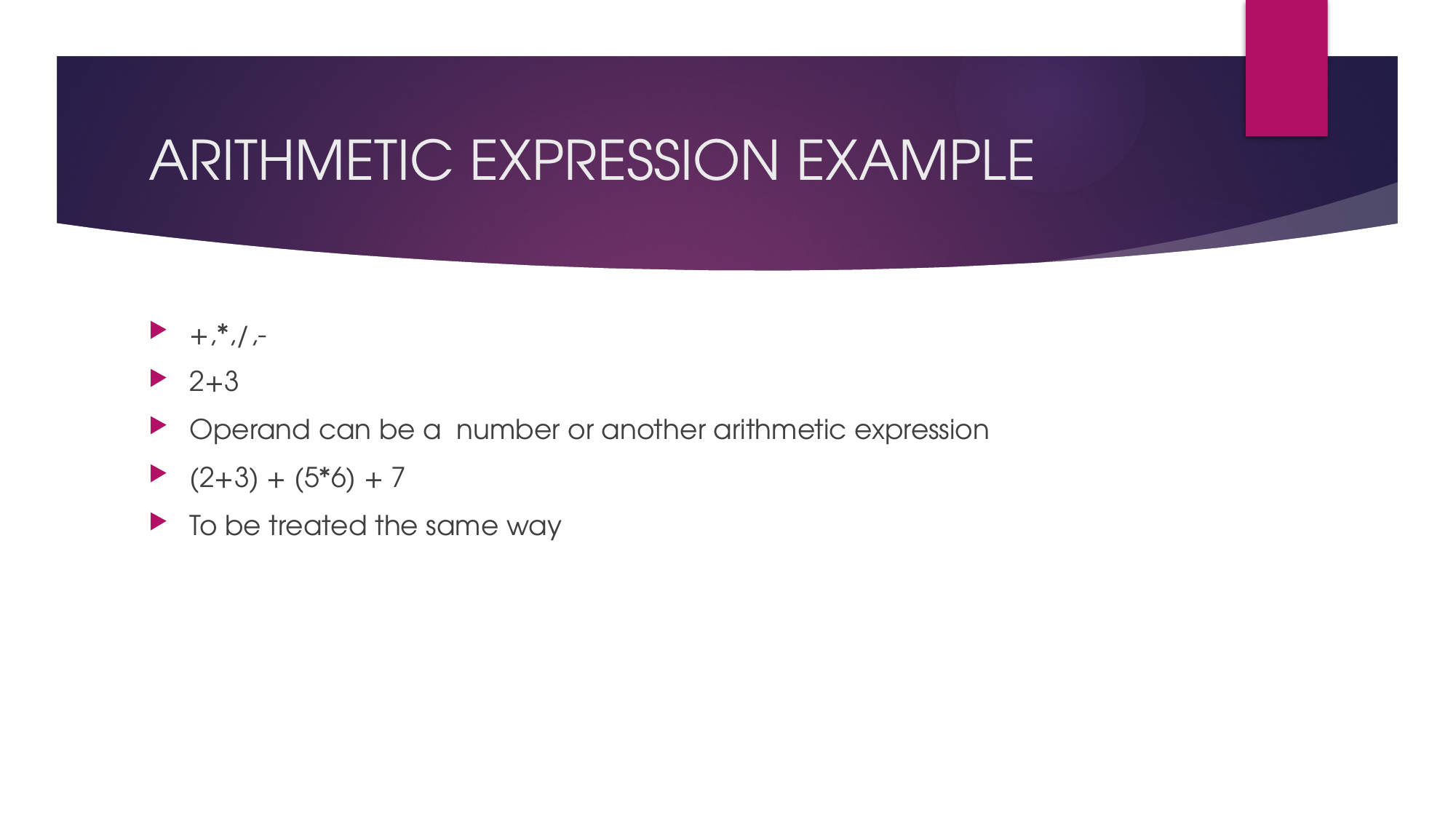

# ARITHMETIC EXPRESSION EXAMPLE
+,*,/,-
2+3
Operand can be a  number or another arithmetic expression
(2+3) + (5*6) + 7
To be treated the same way